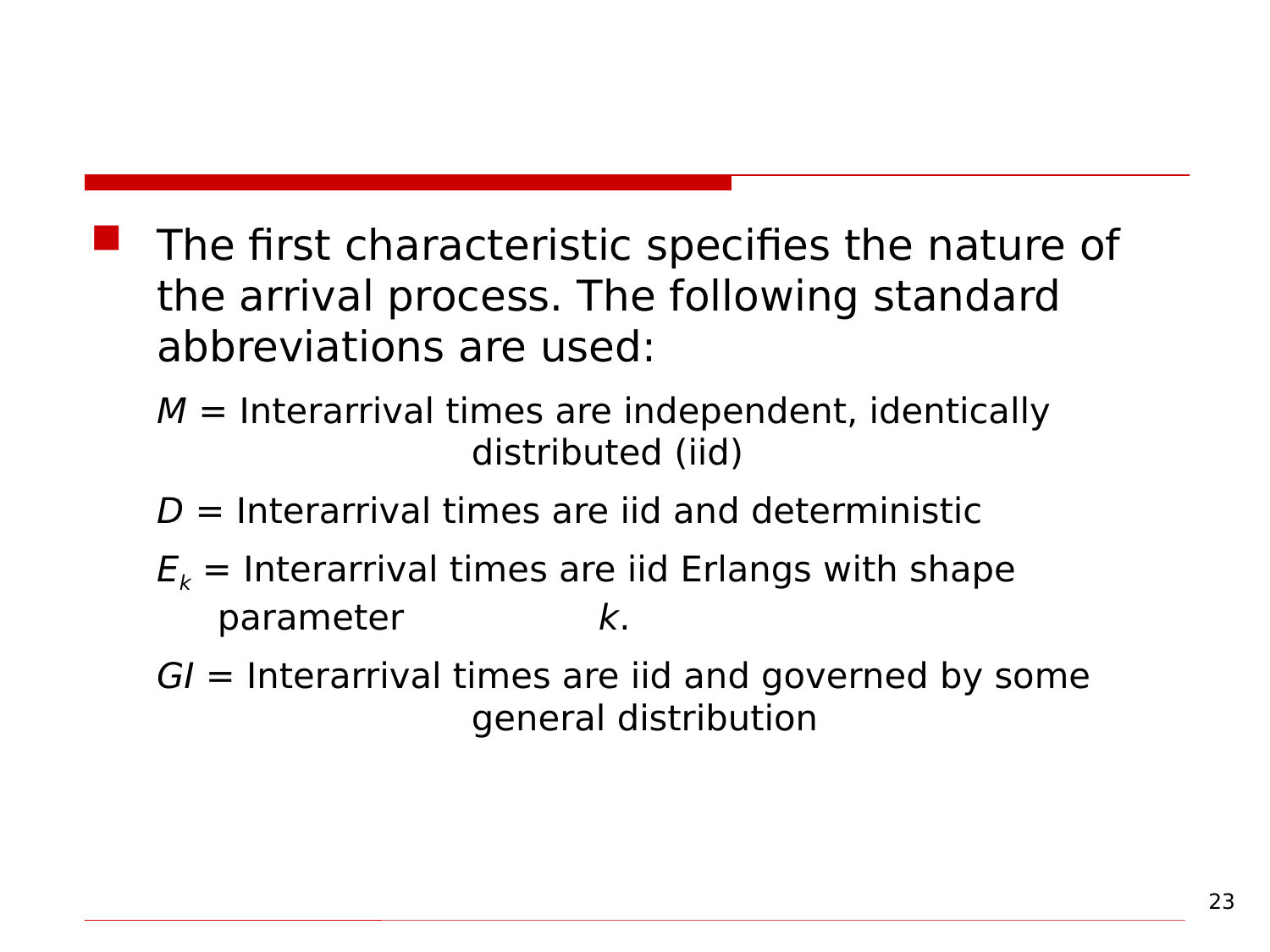

#
The first characteristic specifies the nature of the arrival process. The following standard abbreviations are used:
M = Interarrival times are independent, identically 	 		distributed (iid)
D = Interarrival times are iid and deterministic
Ek = Interarrival times are iid Erlangs with shape parameter 		k.
GI = Interarrival times are iid and governed by some 			general distribution